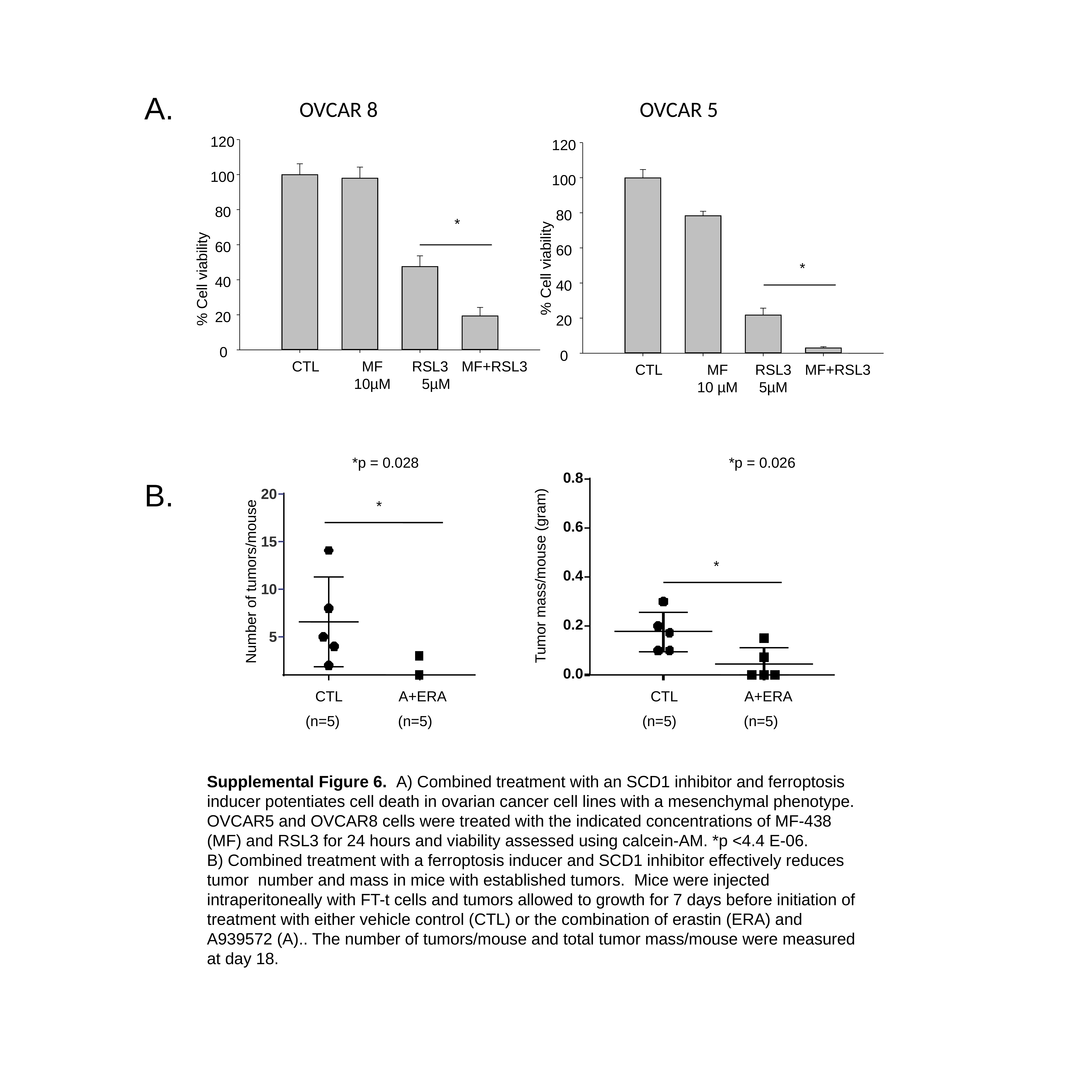

A.
OVCAR 8
OVCAR 5
120
120

100

100

80
80

*

60
60
% Cell viability

% Cell viability

*

40
40

20

20

0
0

CTL
MF
10µM
RSL3
   5µM
MF+RSL3
CTL
MF
10 µM
RSL3
5µM
MF+RSL3
*p = 0.028
*p = 0.026
0.8

20

*
0.6

15

*
Tumor mass/mouse (gram)
0.4
Number of tumors/mouse

10

0.2

5

0.0

CTL
A+ERA
CTL
A+ERA
(n=5)
(n=5)
(n=5)
(n=5)
B.
Supplemental Figure 6.  A) Combined treatment with an SCD1 inhibitor and ferroptosis inducer potentiates cell death in ovarian cancer cell lines with a mesenchymal phenotype.  OVCAR5 and OVCAR8 cells were treated with the indicated concentrations of MF-438 (MF) and RSL3 for 24 hours and viability assessed using calcein-AM. *p <4.4 E-06.
B) Combined treatment with a ferroptosis inducer and SCD1 inhibitor effectively reduces tumor  number and mass in mice with established tumors.  Mice were injected intraperitoneally with FT-t cells and tumors allowed to growth for 7 days before initiation of treatment with either vehicle control (CTL) or the combination of erastin (ERA) and A939572 (A).. The number of tumors/mouse and total tumor mass/mouse were measured at day 18.